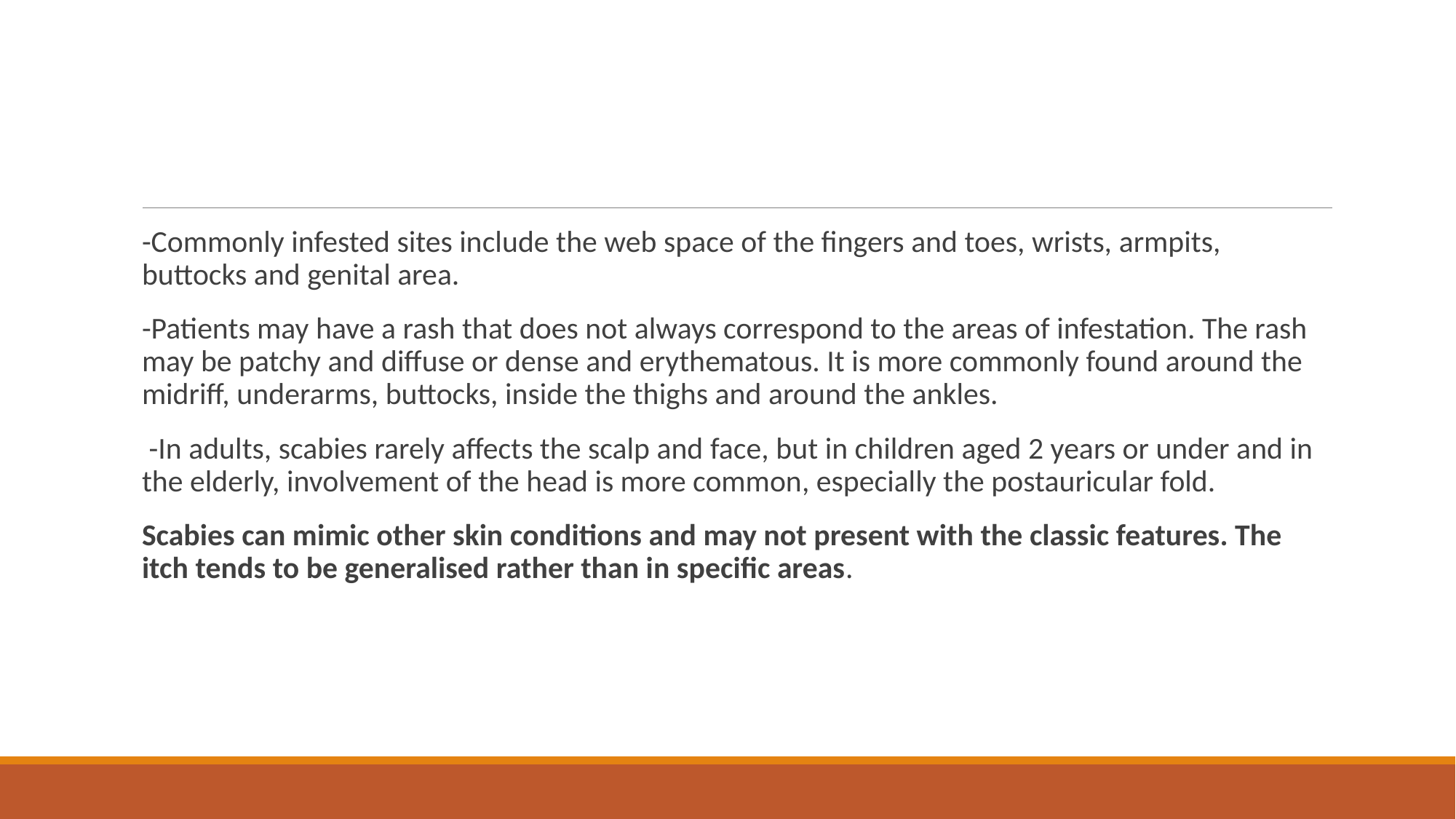

#
-Commonly infested sites include the web space of the fingers and toes, wrists, armpits, buttocks and genital area.
-Patients may have a rash that does not always correspond to the areas of infestation. The rash may be patchy and diffuse or dense and erythematous. It is more commonly found around the midriff, underarms, buttocks, inside the thighs and around the ankles.
 -In adults, scabies rarely affects the scalp and face, but in children aged 2 years or under and in the elderly, involvement of the head is more common, especially the postauricular fold.
Scabies can mimic other skin conditions and may not present with the classic features. The itch tends to be generalised rather than in specific areas.